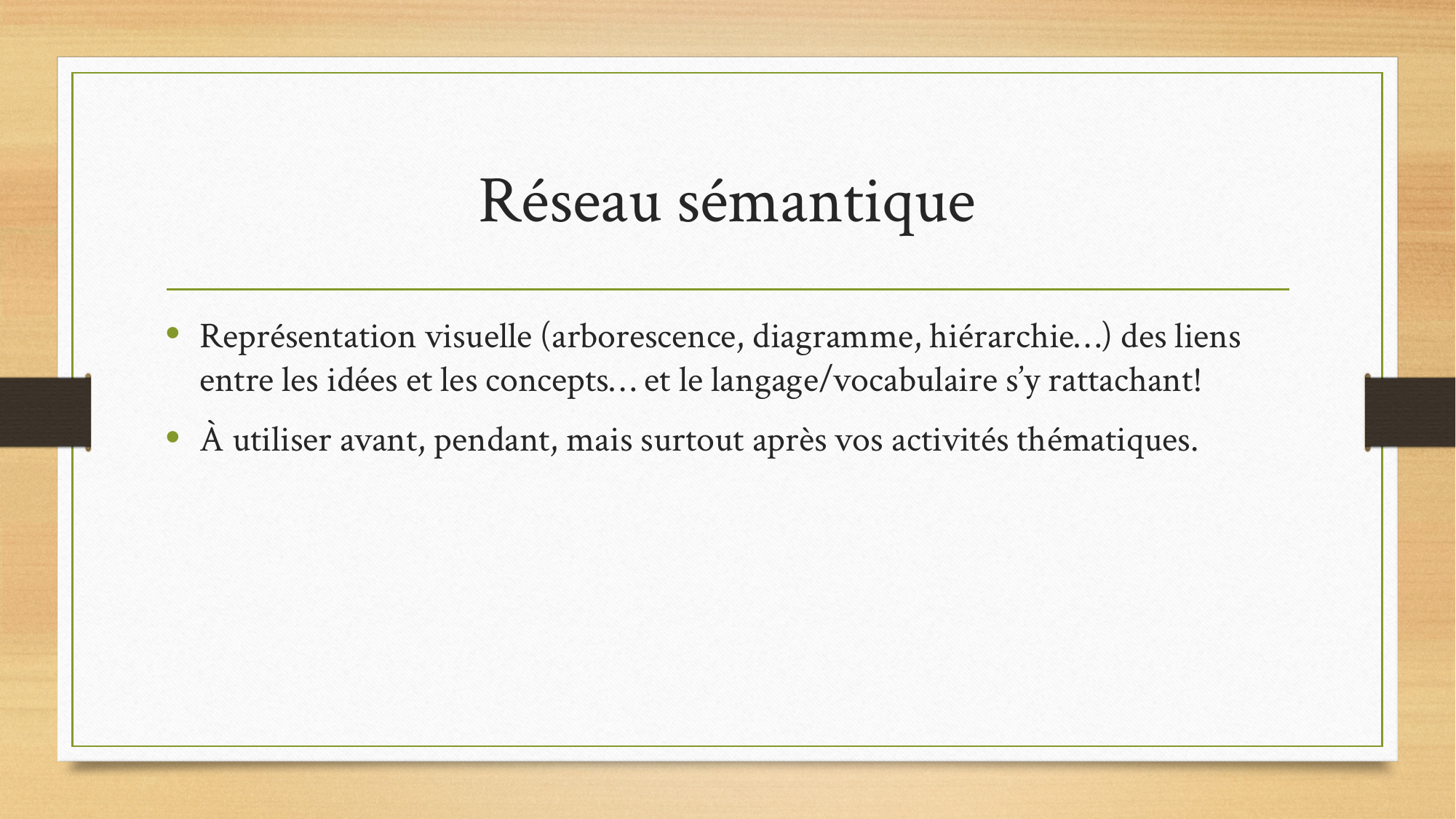

# Réseau sémantique
Représentation visuelle (arborescence, diagramme, hiérarchie…) des liens entre les idées et les concepts… et le langage/vocabulaire s’y rattachant!
À utiliser avant, pendant, mais surtout après vos activités thématiques.